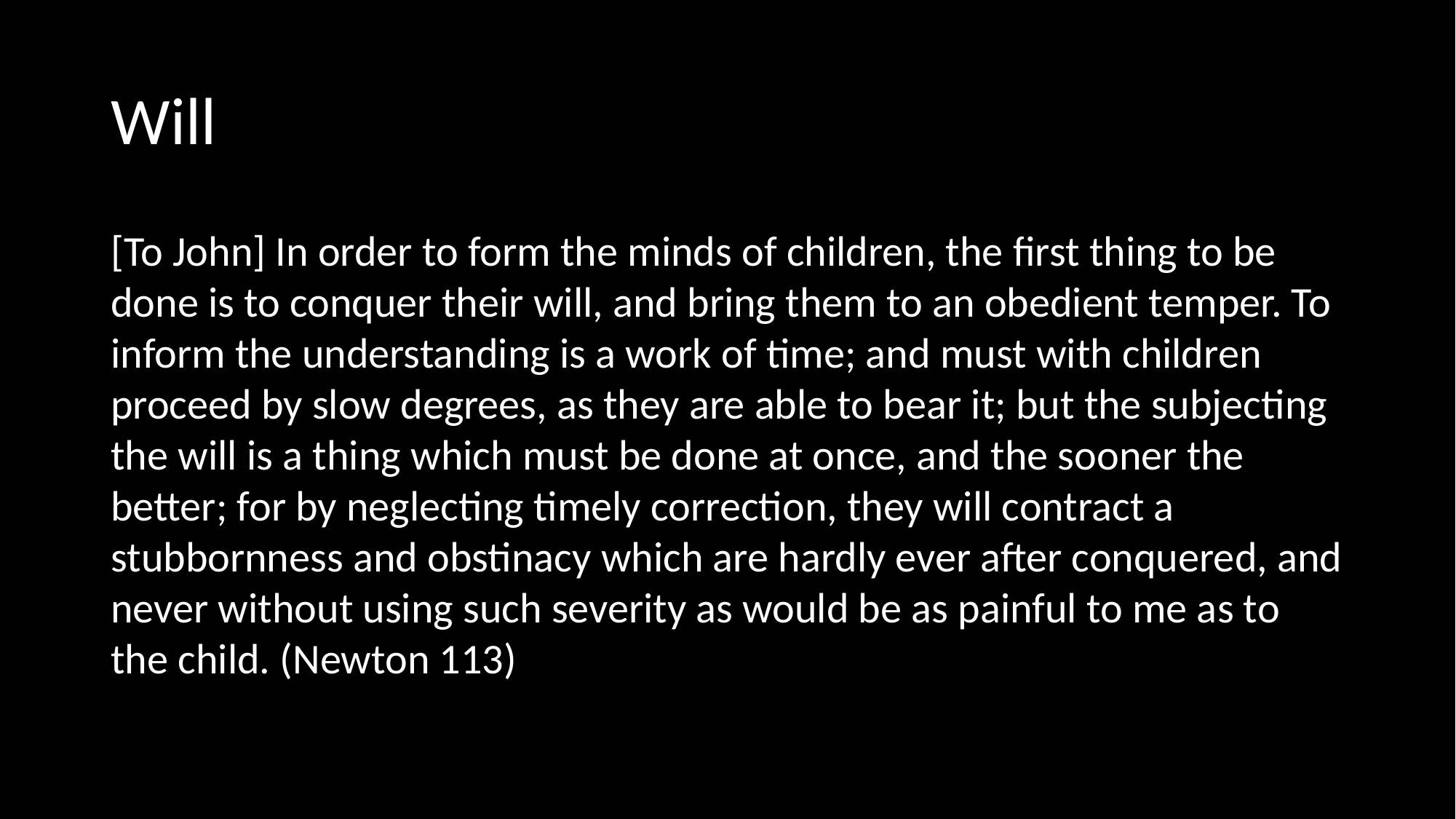

# Will
[To John] In order to form the minds of children, the first thing to be done is to conquer their will, and bring them to an obedient temper. To inform the understanding is a work of time; and must with children proceed by slow degrees, as they are able to bear it; but the subjecting the will is a thing which must be done at once, and the sooner the better; for by neglecting timely correction, they will contract a stubbornness and obstinacy which are hardly ever after conquered, and never without using such severity as would be as painful to me as to the child. (Newton 113)